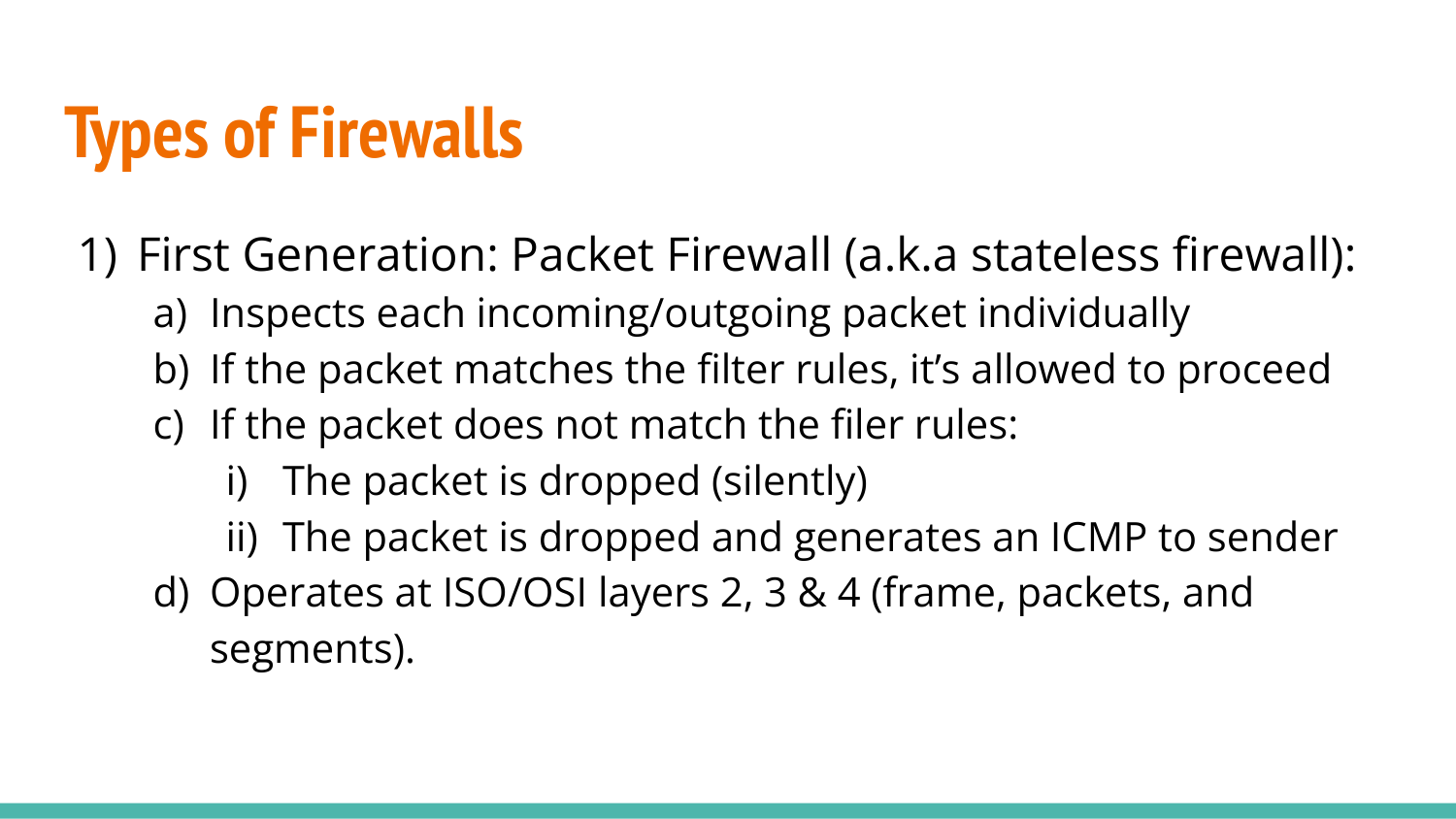

# Types of Firewalls
First Generation: Packet Firewall (a.k.a stateless firewall):
Inspects each incoming/outgoing packet individually
If the packet matches the filter rules, it’s allowed to proceed
If the packet does not match the filer rules:
The packet is dropped (silently)
The packet is dropped and generates an ICMP to sender
Operates at ISO/OSI layers 2, 3 & 4 (frame, packets, and segments).